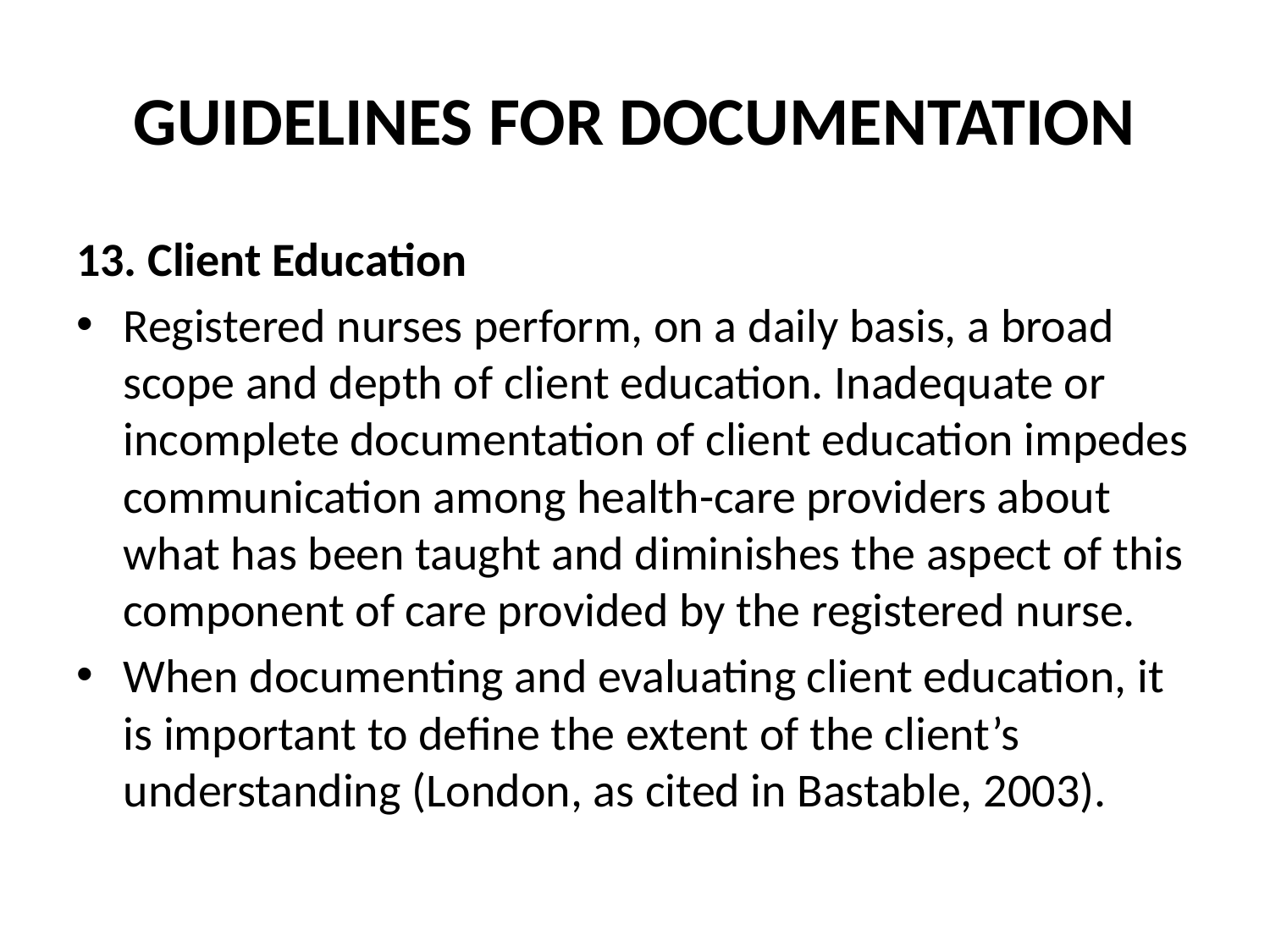

# GUIDELINES FOR DOCUMENTATION
13. Client Education
Registered nurses perform, on a daily basis, a broad scope and depth of client education. Inadequate or incomplete documentation of client education impedes communication among health-care providers about what has been taught and diminishes the aspect of this component of care provided by the registered nurse.
When documenting and evaluating client education, it is important to define the extent of the client’s understanding (London, as cited in Bastable, 2003).